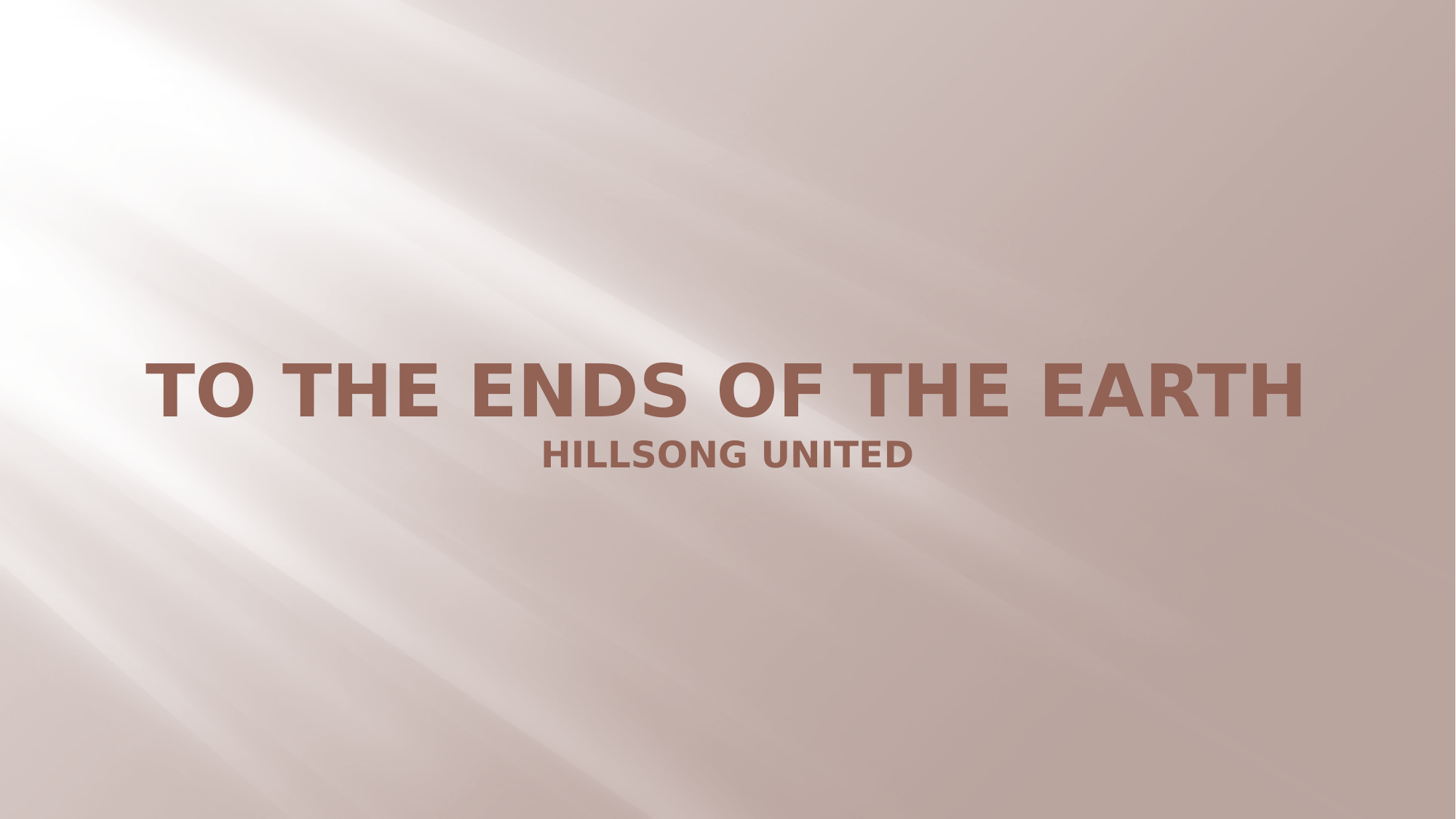

# TO THE ENDS OF THE EARTH HILLSONG UNITED